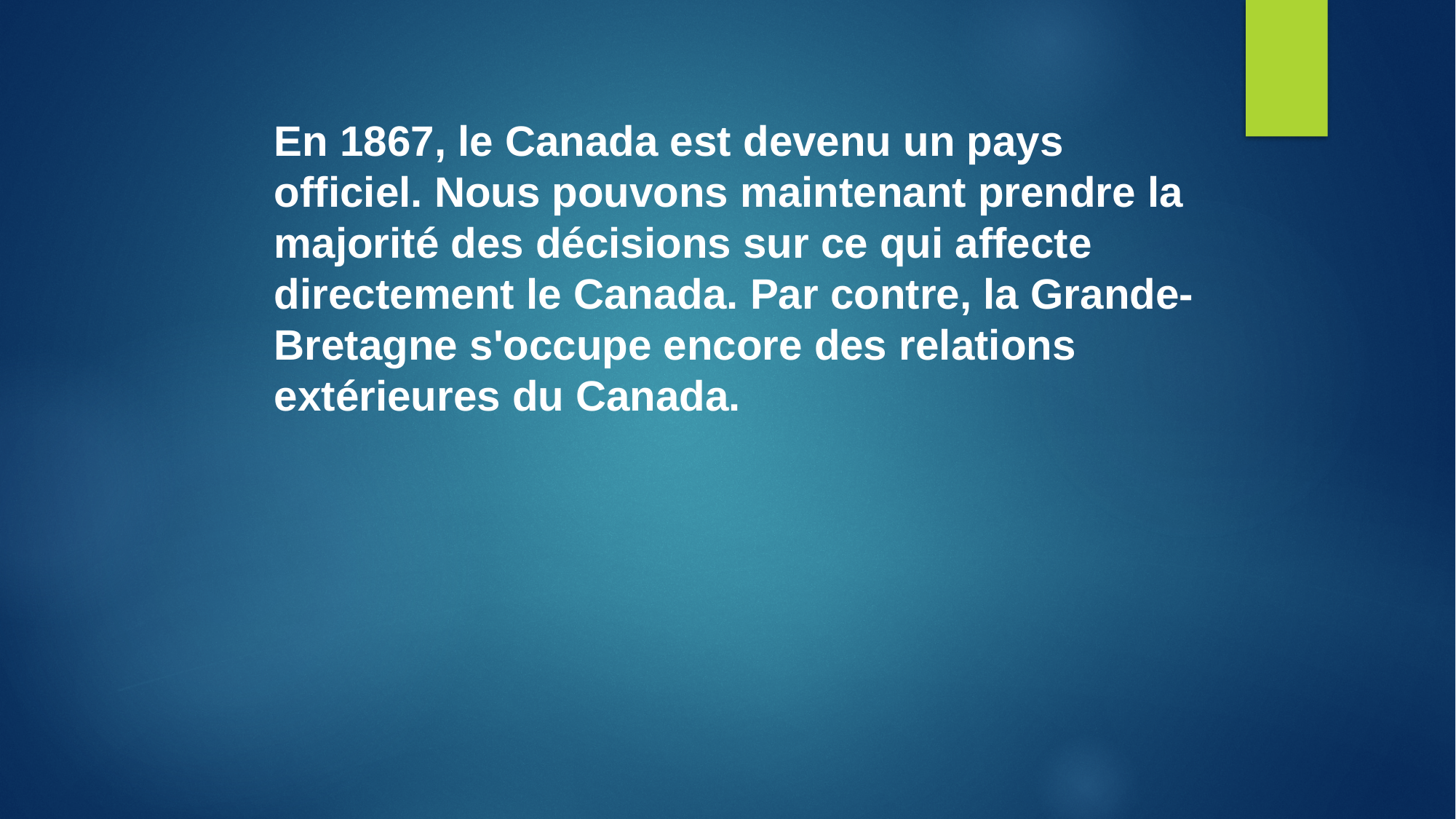

En 1867, le Canada est devenu un pays officiel. Nous pouvons maintenant prendre la majorité des décisions sur ce qui affecte directement le Canada. Par contre, la Grande-Bretagne s'occupe encore des relations extérieures du Canada.